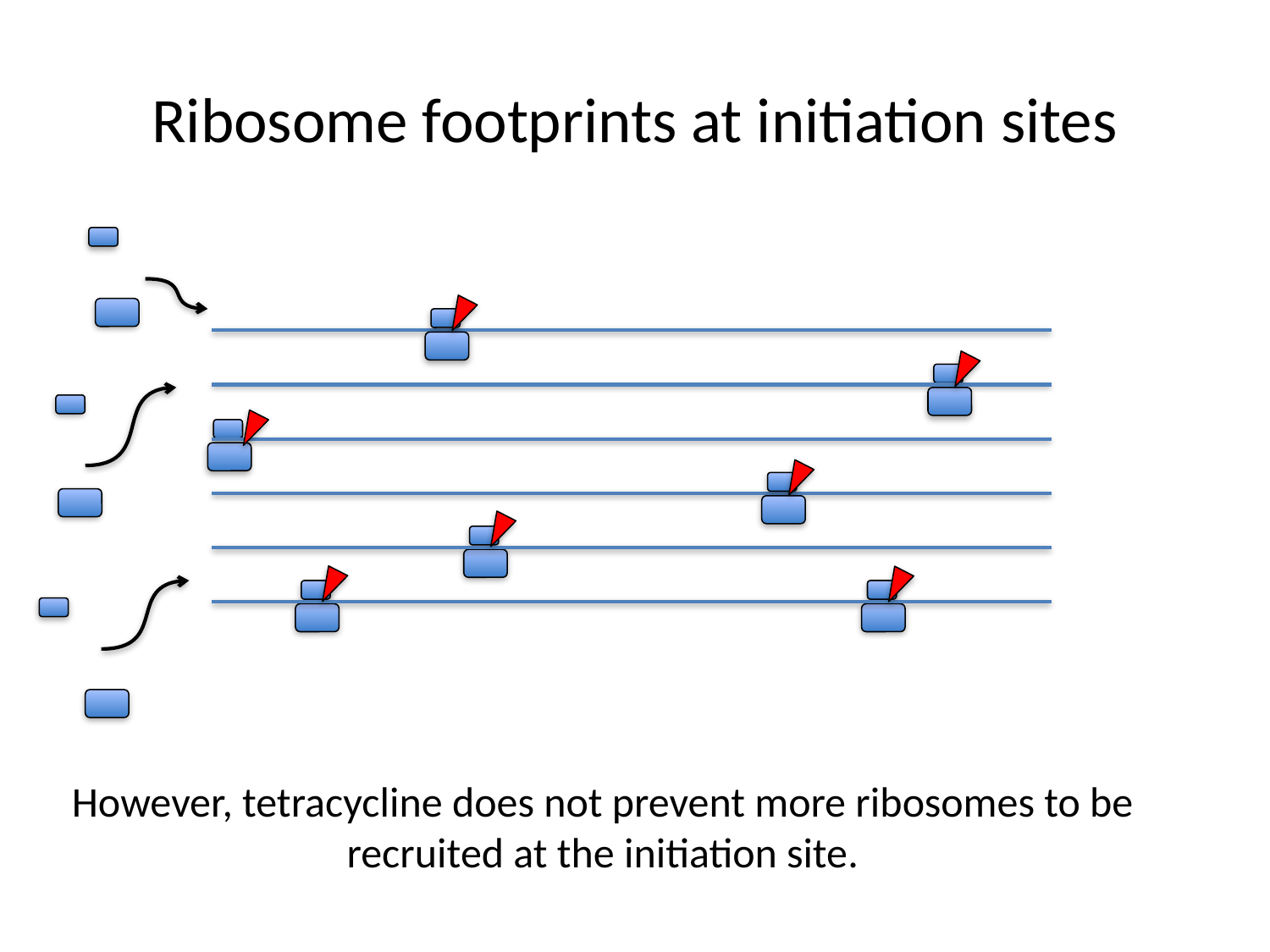

# Ribosome footprints at initiation sites

However, tetracycline does not prevent more ribosomes to be recruited at the initiation site.